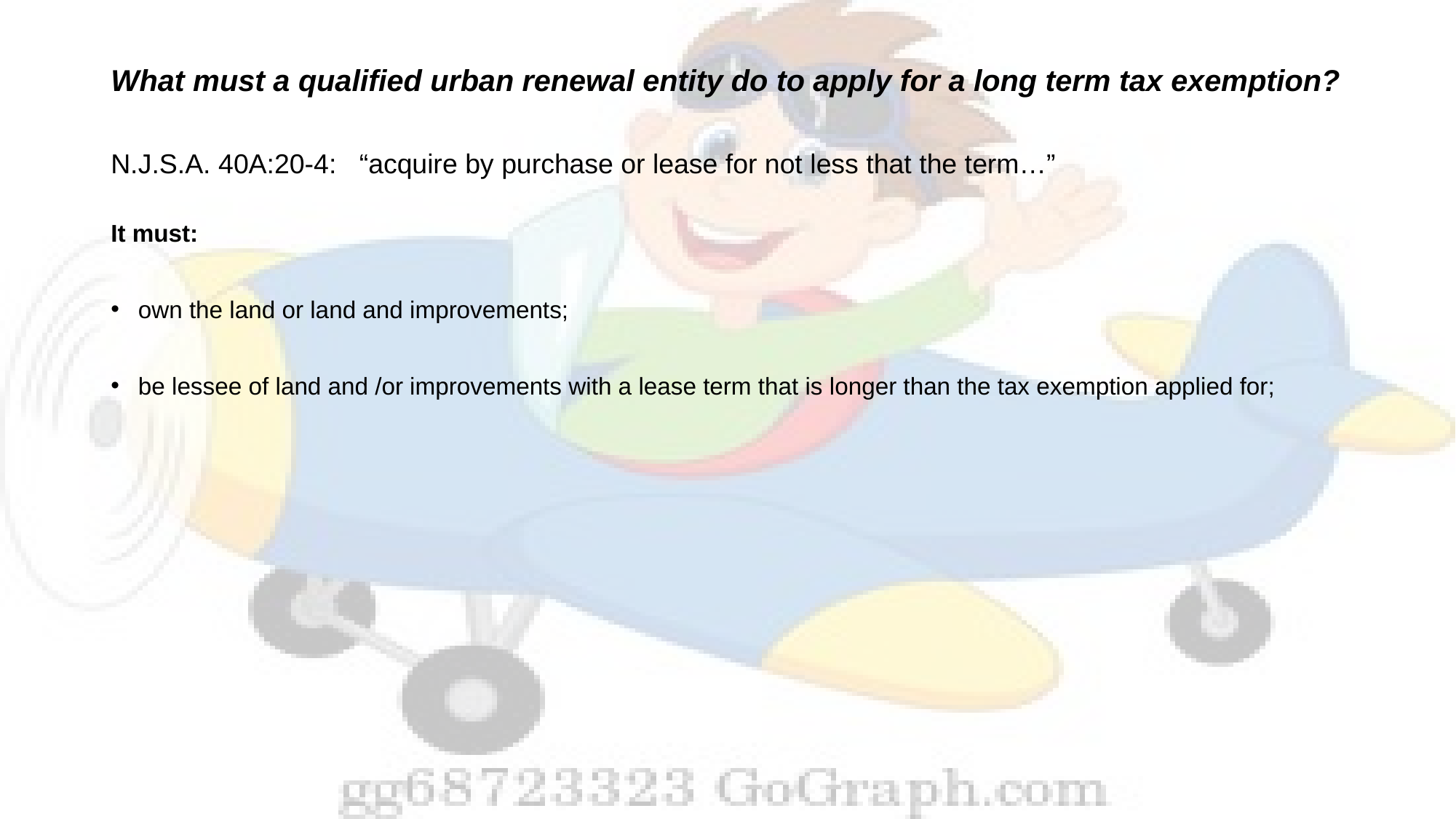

# What must a qualified urban renewal entity do to apply for a long term tax exemption?
N.J.S.A. 40A:20-4:   “acquire by purchase or lease for not less that the term…”
It must:
own the land or land and improvements;
be lessee of land and /or improvements with a lease term that is longer than the tax exemption applied for;